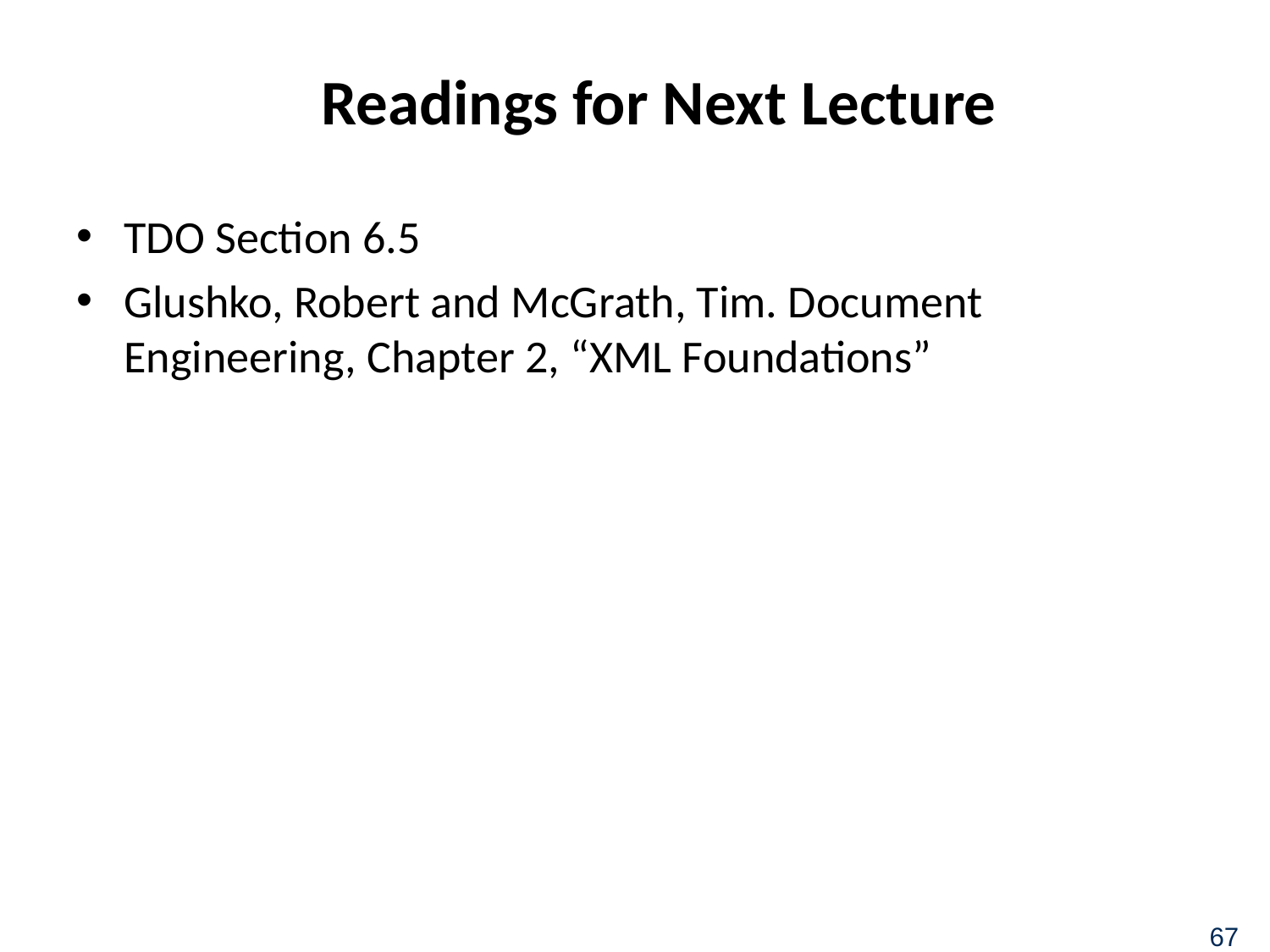

# Readings for Next Lecture
TDO Section 6.5
Glushko, Robert and McGrath, Tim. Document Engineering, Chapter 2, “XML Foundations”
67